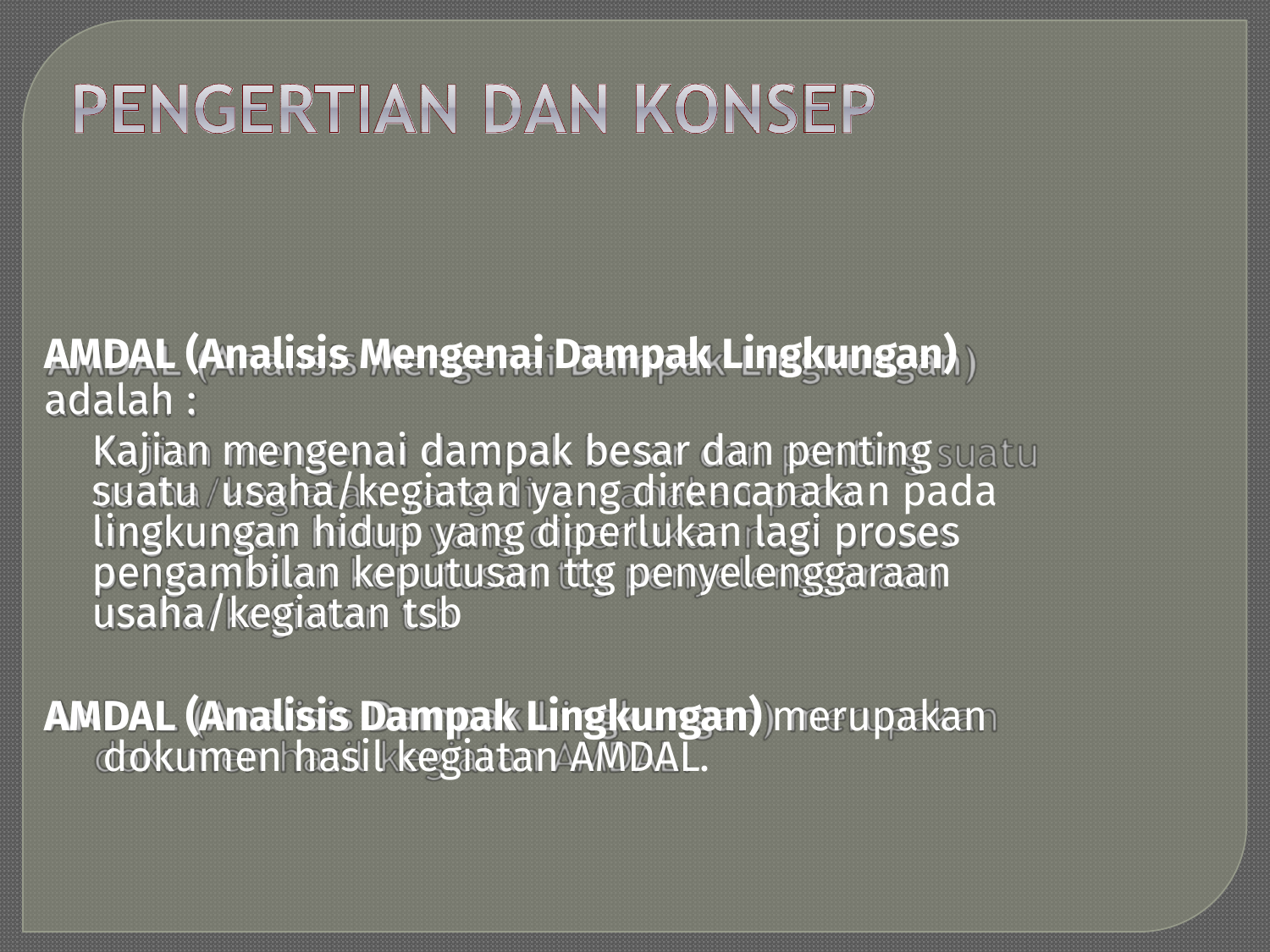

AMDAL (Analisis Mengenai Dampak Lingkungan)
adalah :
Kajian mengenai dampak besar dan penting suatu  usaha/kegiatan yang direncanakan pada  lingkungan hidup yang diperlukan lagi proses  pengambilan keputusan ttg penyelenggaraan  usaha/kegiatan tsb

AMDAL (Analisis Dampak Lingkungan) merupakan  dokumen hasil kegiatan AMDAL.